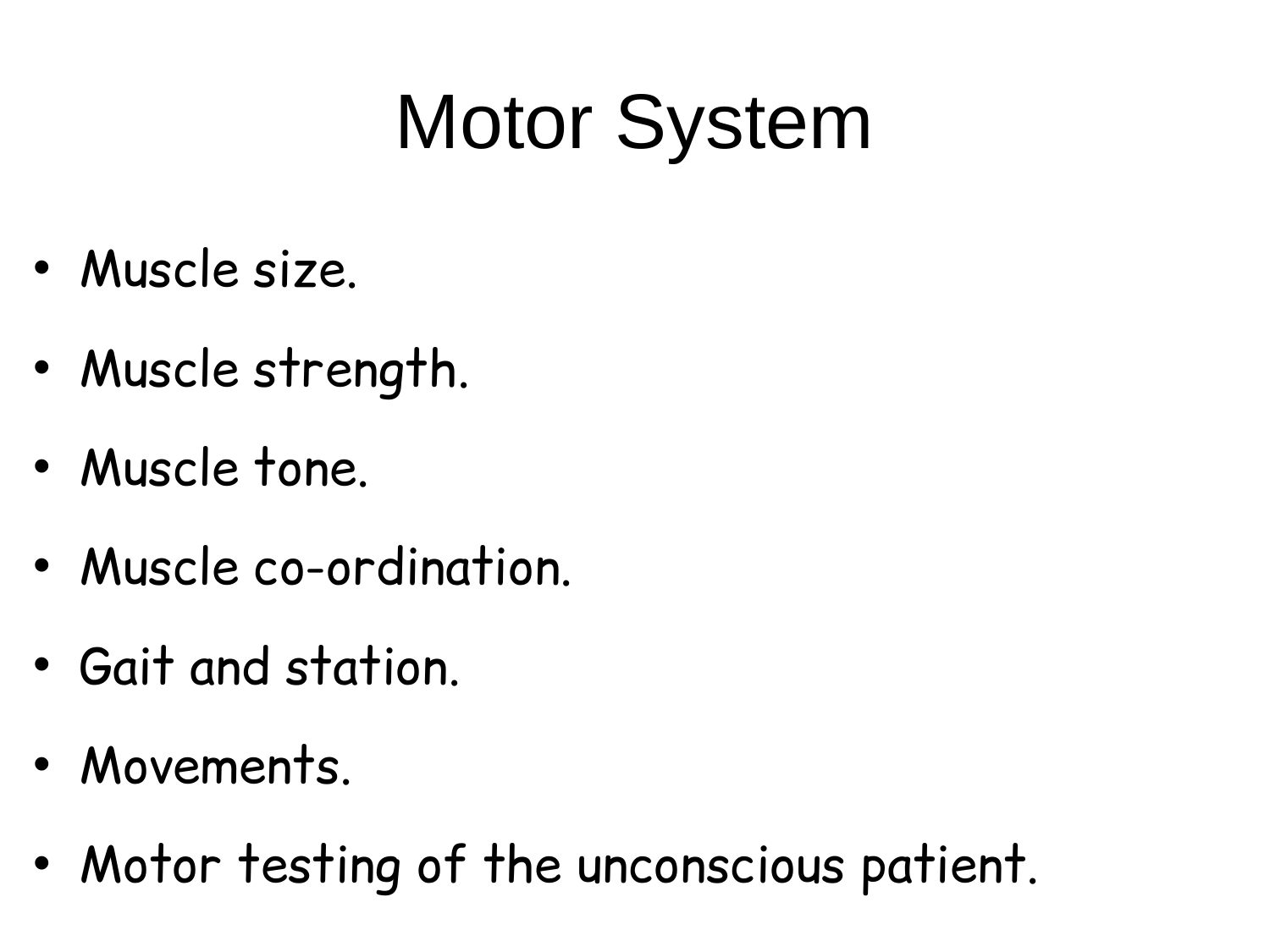

# Motor System
Muscle size.
Muscle strength.
Muscle tone.
Muscle co-ordination.
Gait and station.
Movements.
Motor testing of the unconscious patient.